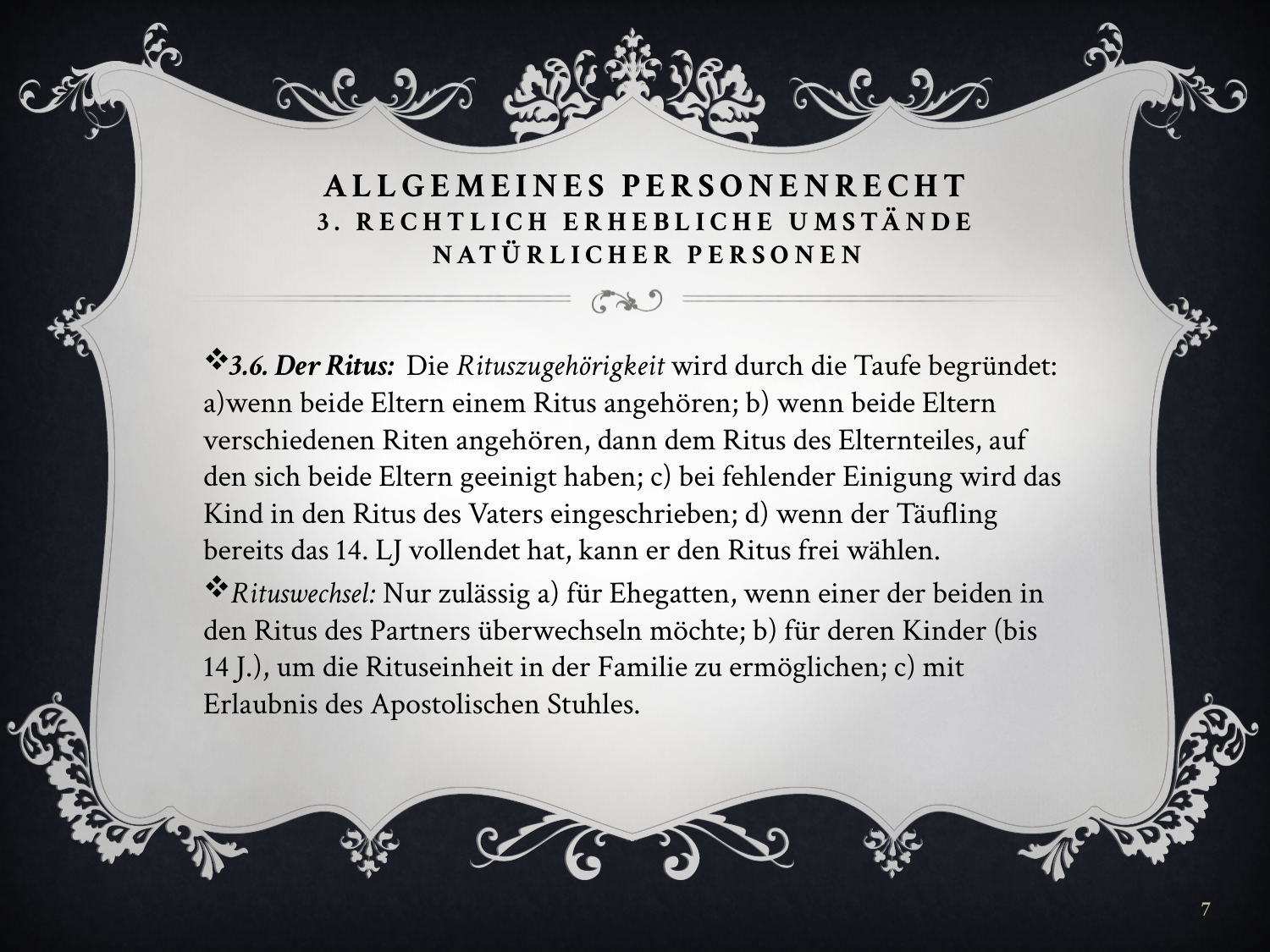

# Allgemeines Personenrecht 3. Rechtlich erhebliche Umstände natürlicher Personen
3.6. Der Ritus:  Die Rituszugehörigkeit wird durch die Taufe begründet: a)wenn beide Eltern einem Ritus angehören; b) wenn beide Eltern verschiedenen Riten angehören, dann dem Ritus des Elternteiles, auf den sich beide Eltern geeinigt haben; c) bei fehlender Einigung wird das Kind in den Ritus des Vaters eingeschrieben; d) wenn der Täufling bereits das 14. LJ vollendet hat, kann er den Ritus frei wählen.
Rituswechsel: Nur zulässig a) für Ehegatten, wenn einer der beiden in den Ritus des Partners überwechseln möchte; b) für deren Kinder (bis 14 J.), um die Rituseinheit in der Familie zu ermöglichen; c) mit Erlaubnis des Apostolischen Stuhles.
7